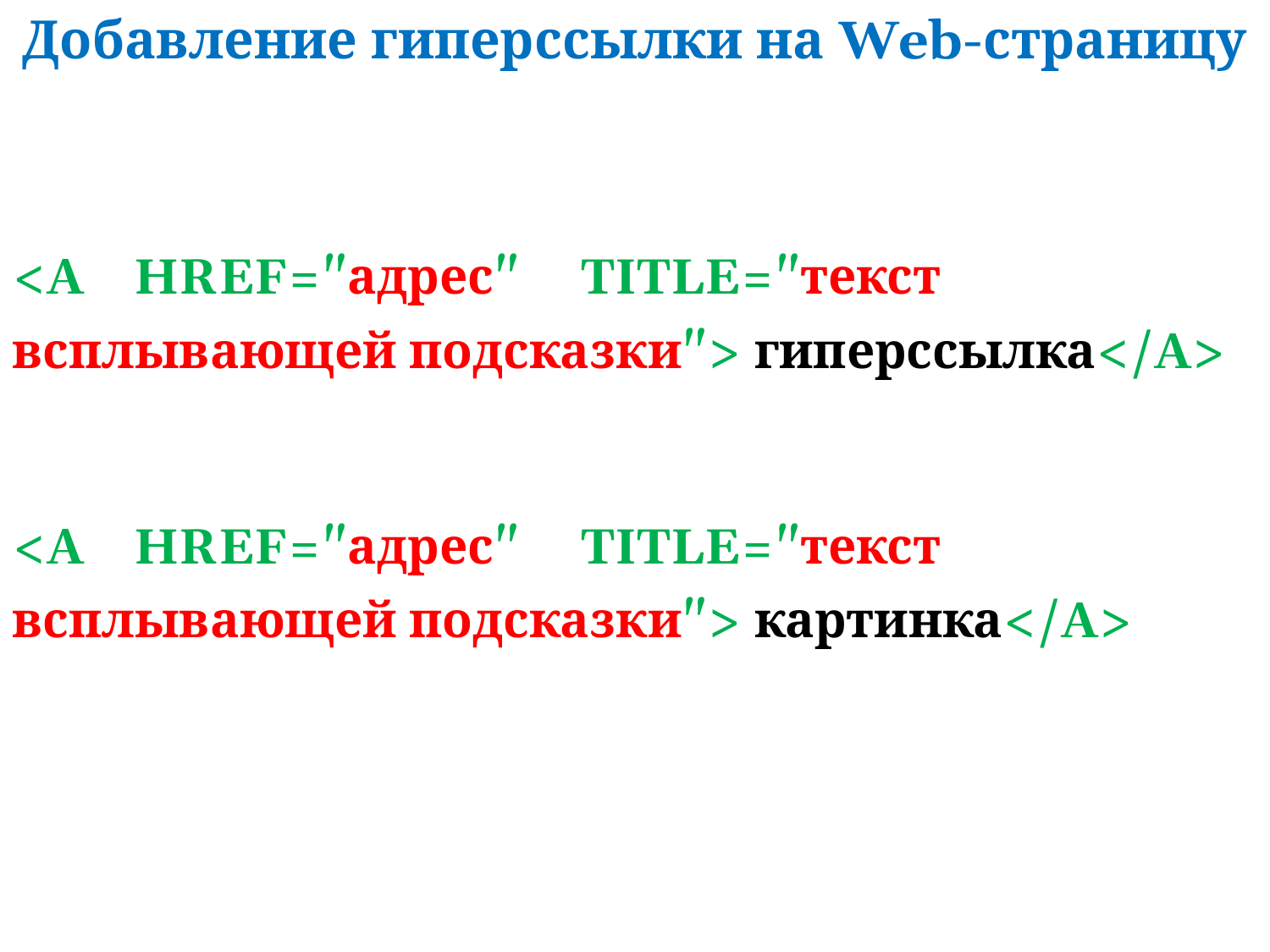

Добавление гиперссылки на Web-страницу
<A    HREF="адрес"     TITLE="текст всплывающей подсказки"> гиперссылка</A>
<A    HREF="адрес"     TITLE="текст всплывающей подсказки"> картинка</A>